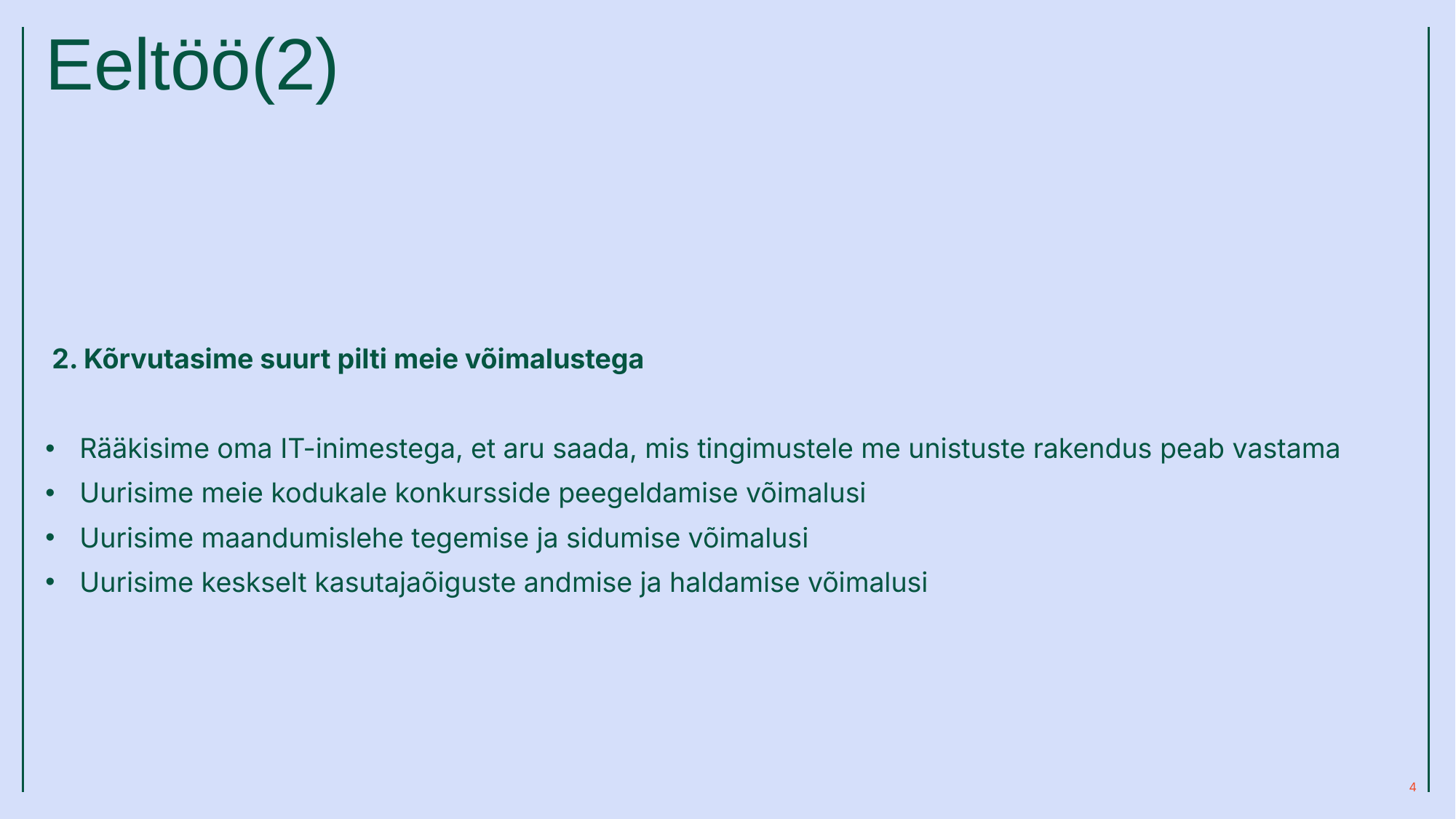

# Eeltöö(2)
 2. Kõrvutasime suurt pilti meie võimalustega

Rääkisime oma IT-inimestega, et aru saada, mis tingimustele me unistuste rakendus peab vastama
Uurisime meie kodukale konkursside peegeldamise võimalusi
Uurisime maandumislehe tegemise ja sidumise võimalusi
Uurisime keskselt kasutajaõiguste andmise ja haldamise võimalusi

4